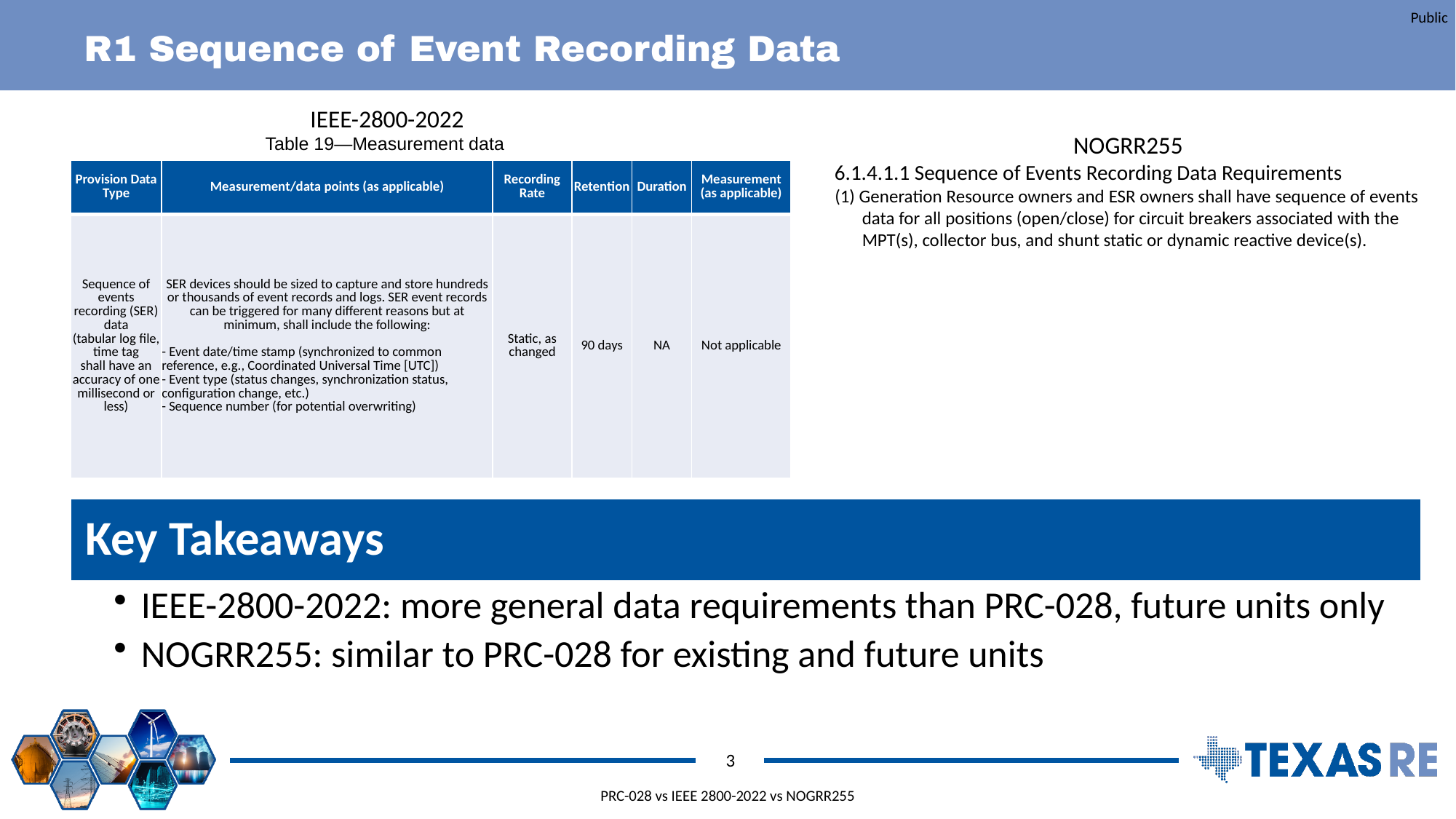

# R1 Sequence of Event Recording Data
IEEE-2800-2022
Table 19—Measurement data

NOGRR255
6.1.4.1.1 Sequence of Events Recording Data Requirements
(1) Generation Resource owners and ESR owners shall have sequence of events data for all positions (open/close) for circuit breakers associated with the MPT(s), collector bus, and shunt static or dynamic reactive device(s).

| Provision Data Type | Measurement/data points (as applicable) | Recording Rate | Retention | Duration | Measurement (as applicable) |
| --- | --- | --- | --- | --- | --- |
| Sequence of events recording (SER) data (tabular log file, time tag shall have an accuracy of one millisecond or less) | SER devices should be sized to capture and store hundreds or thousands of event records and logs. SER event records can be triggered for many different reasons but at minimum, shall include the following: - Event date/time stamp (synchronized to common reference, e.g., Coordinated Universal Time [UTC]) - Event type (status changes, synchronization status, configuration change, etc.) - Sequence number (for potential overwriting) | Static, as changed | 90 days | NA | Not applicable |
Key Takeaways
IEEE-2800-2022: more general data requirements than PRC-028, future units only
NOGRR255: similar to PRC-028 for existing and future units
3
PRC-028 vs IEEE 2800-2022 vs NOGRR255